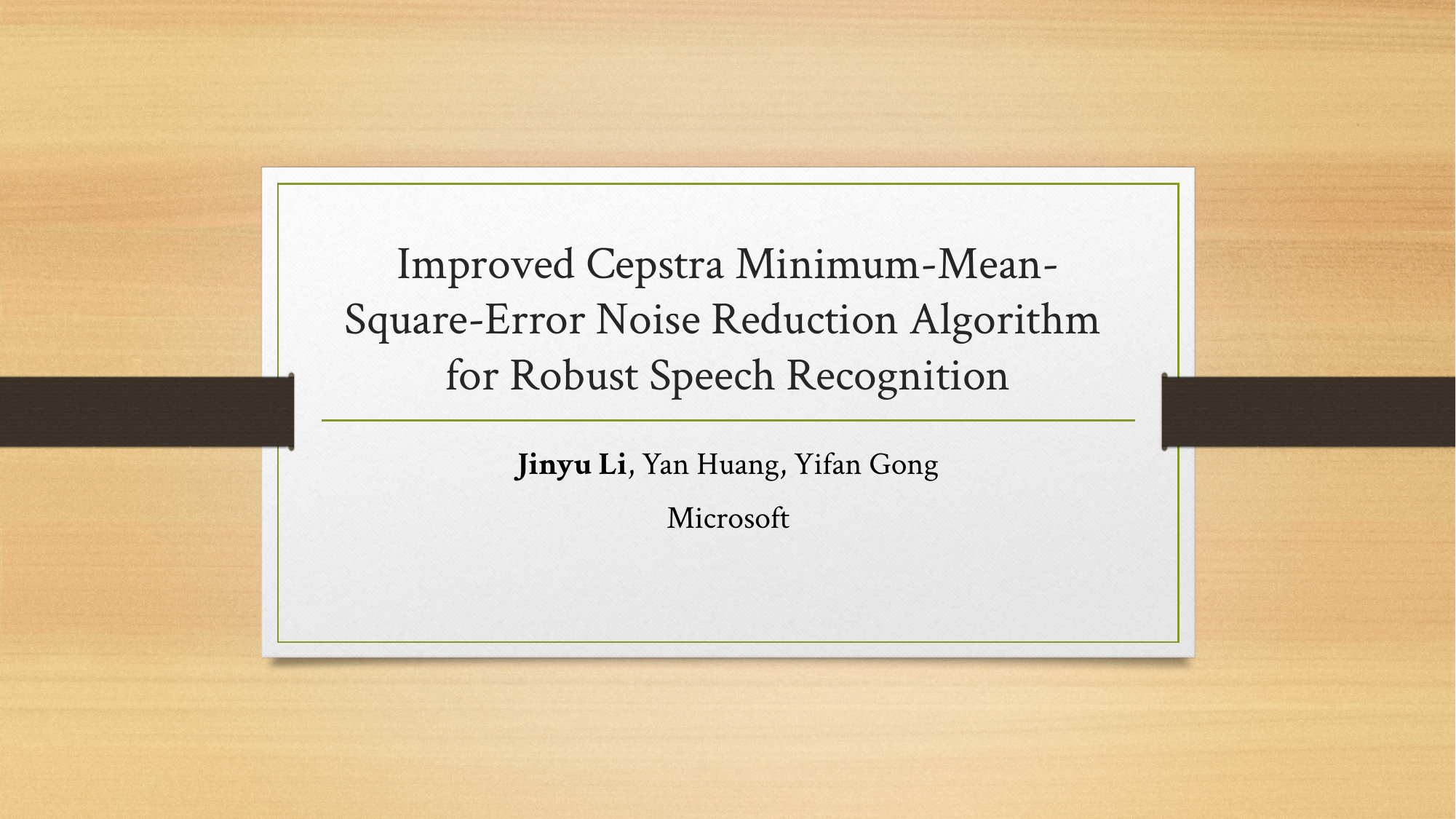

# Improved Cepstra Minimum-Mean-Square-Error Noise Reduction Algorithm for Robust Speech Recognition
Jinyu Li, Yan Huang, Yifan Gong
Microsoft